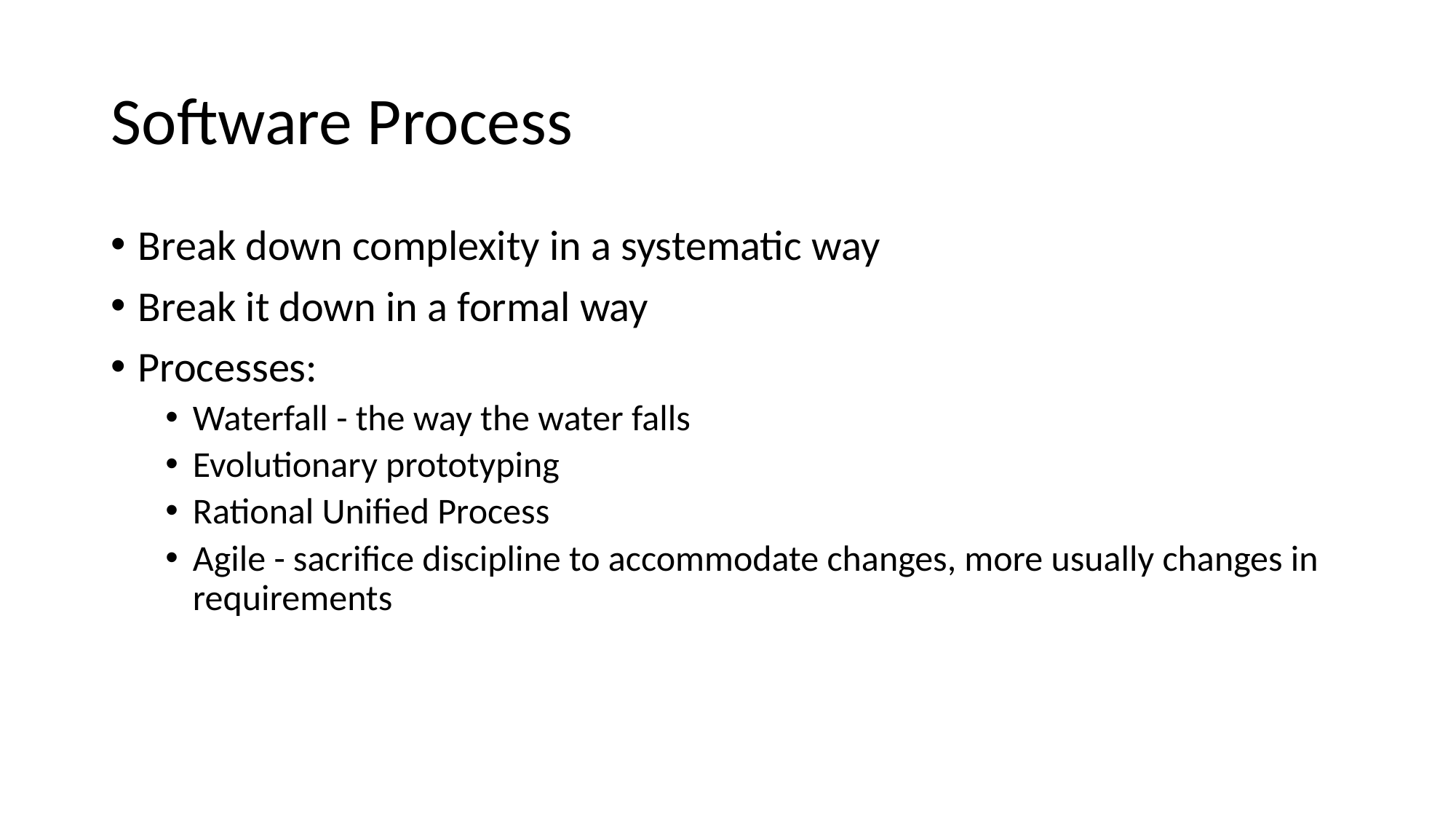

# Software Process
Break down complexity in a systematic way
Break it down in a formal way
Processes:
Waterfall - the way the water falls
Evolutionary prototyping
Rational Unified Process
Agile - sacrifice discipline to accommodate changes, more usually changes in requirements